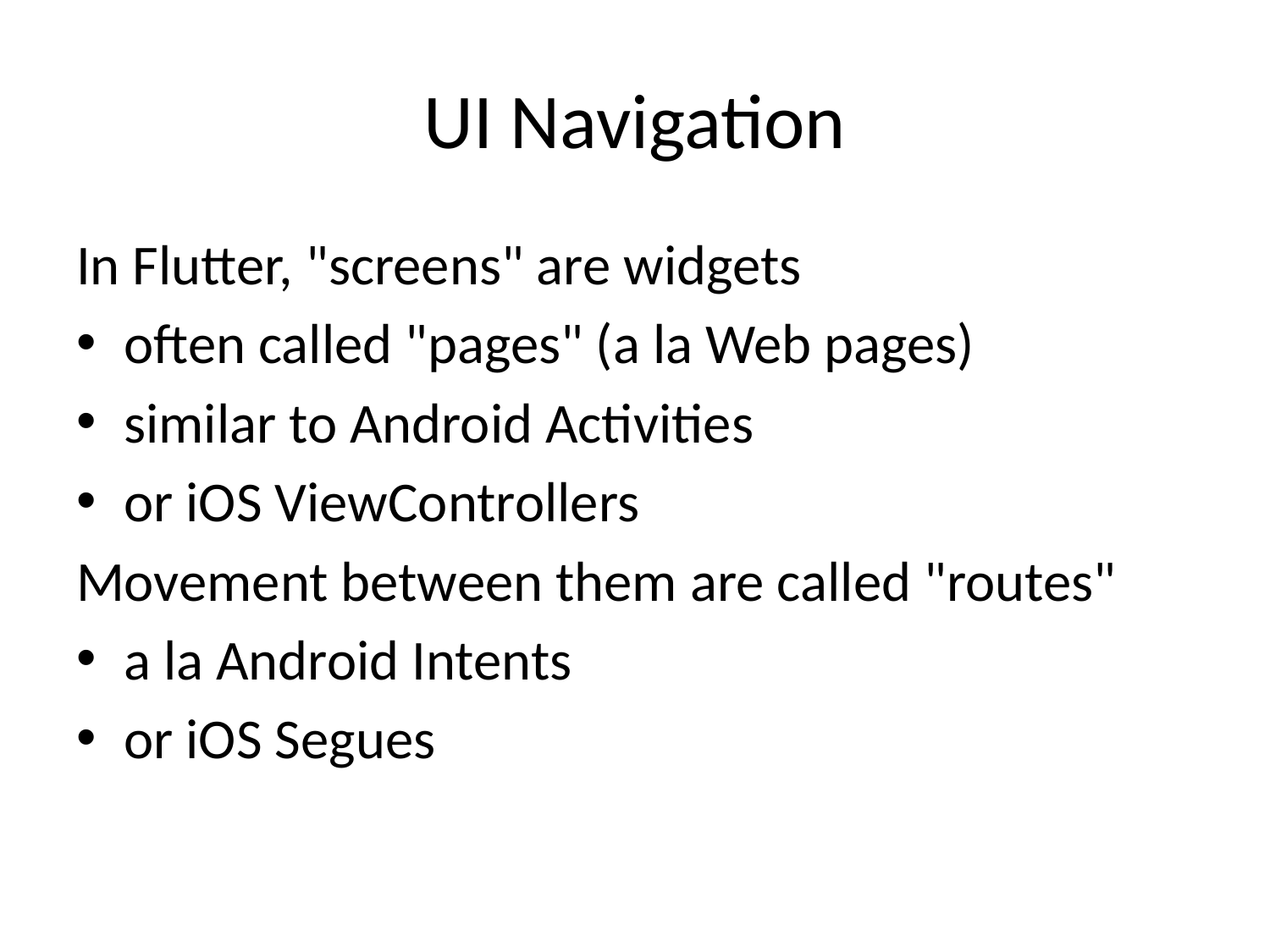

# UI Navigation
In Flutter, "screens" are widgets
often called "pages" (a la Web pages)
similar to Android Activities
or iOS ViewControllers
Movement between them are called "routes"
a la Android Intents
or iOS Segues